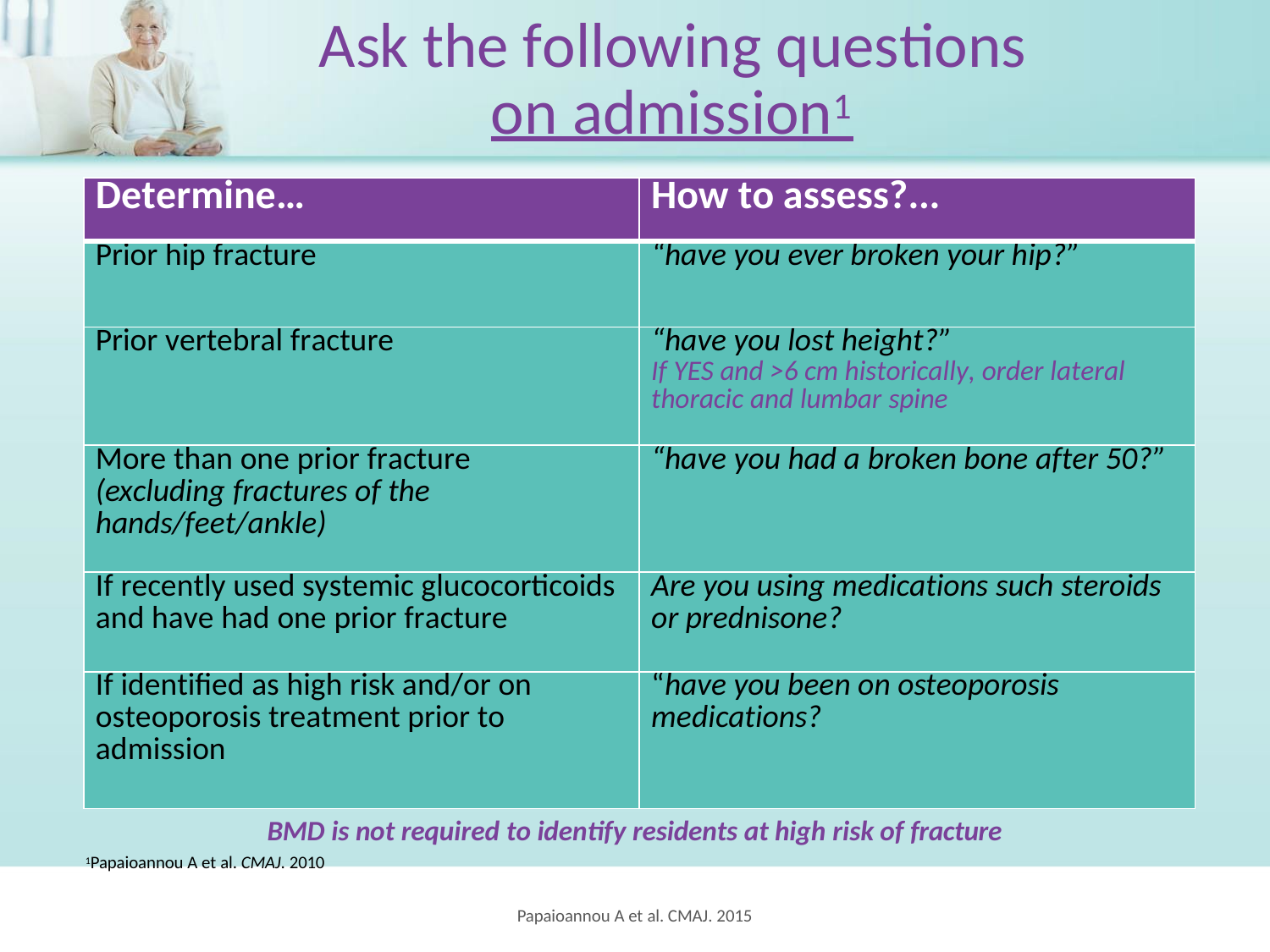

Ask the following questions on admission1

| Determine… | How to assess?... |
| --- | --- |
| Prior hip fracture | “have you ever broken your hip?” |
| Prior vertebral fracture | “have you lost height?” If YES and >6 cm historically, order lateral thoracic and lumbar spine |
| More than one prior fracture (excluding fractures of the hands/feet/ankle) | “have you had a broken bone after 50?” |
| If recently used systemic glucocorticoids and have had one prior fracture | Are you using medications such steroids or prednisone? |
| If identified as high risk and/or on osteoporosis treatment prior to admission | “have you been on osteoporosis medications? |
BMD is not required to identify residents at high risk of fracture
1Papaioannou A et al. CMAJ. 2010
Papaioannou A et al. CMAJ. 2015